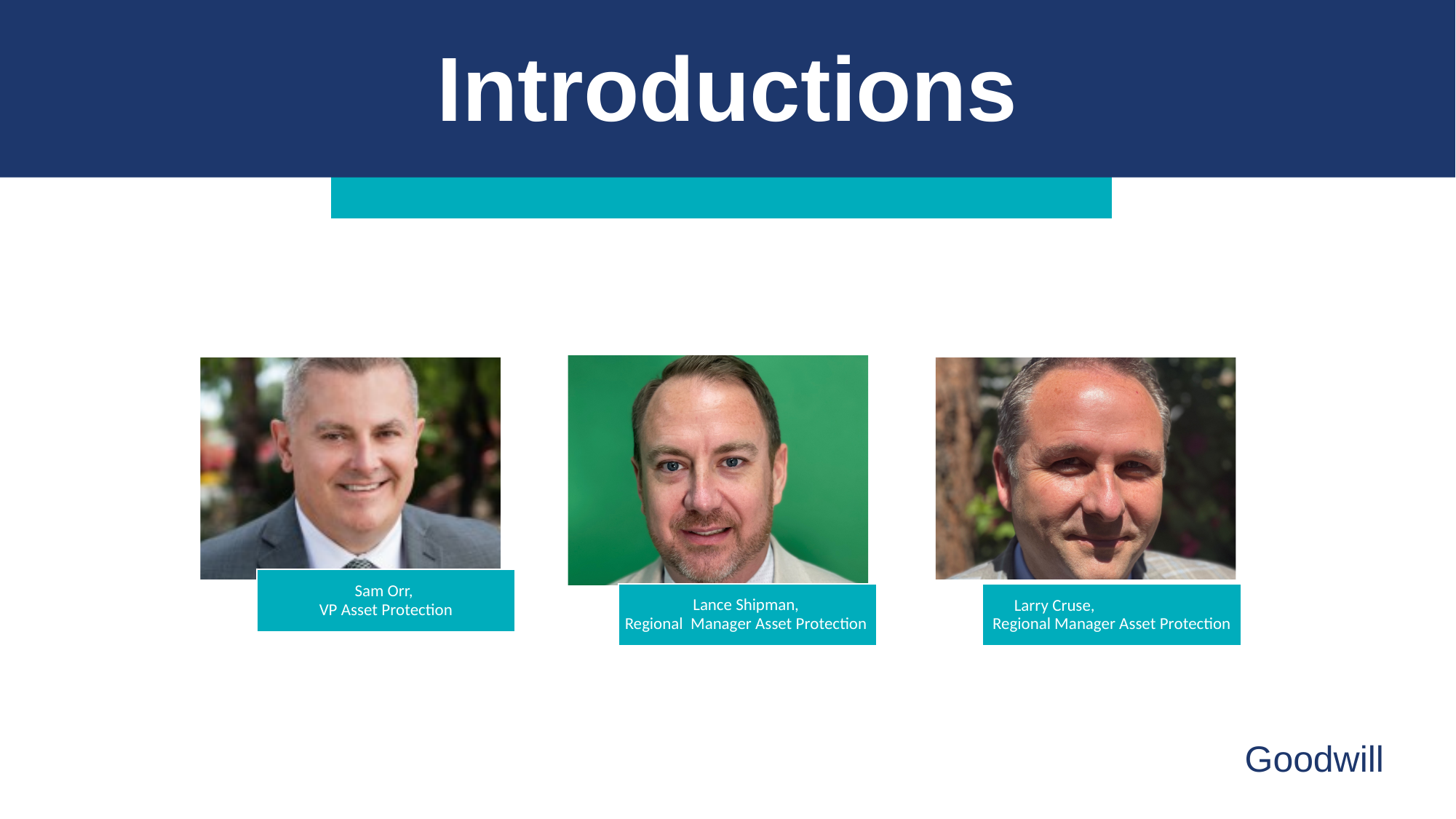

Introductions

Sam Orr,
VP Asset Protection
Lance Shipman,
Regional  Manager Asset Protection
Larry Cruse,                               Regional Manager Asset Protection
Goodwill